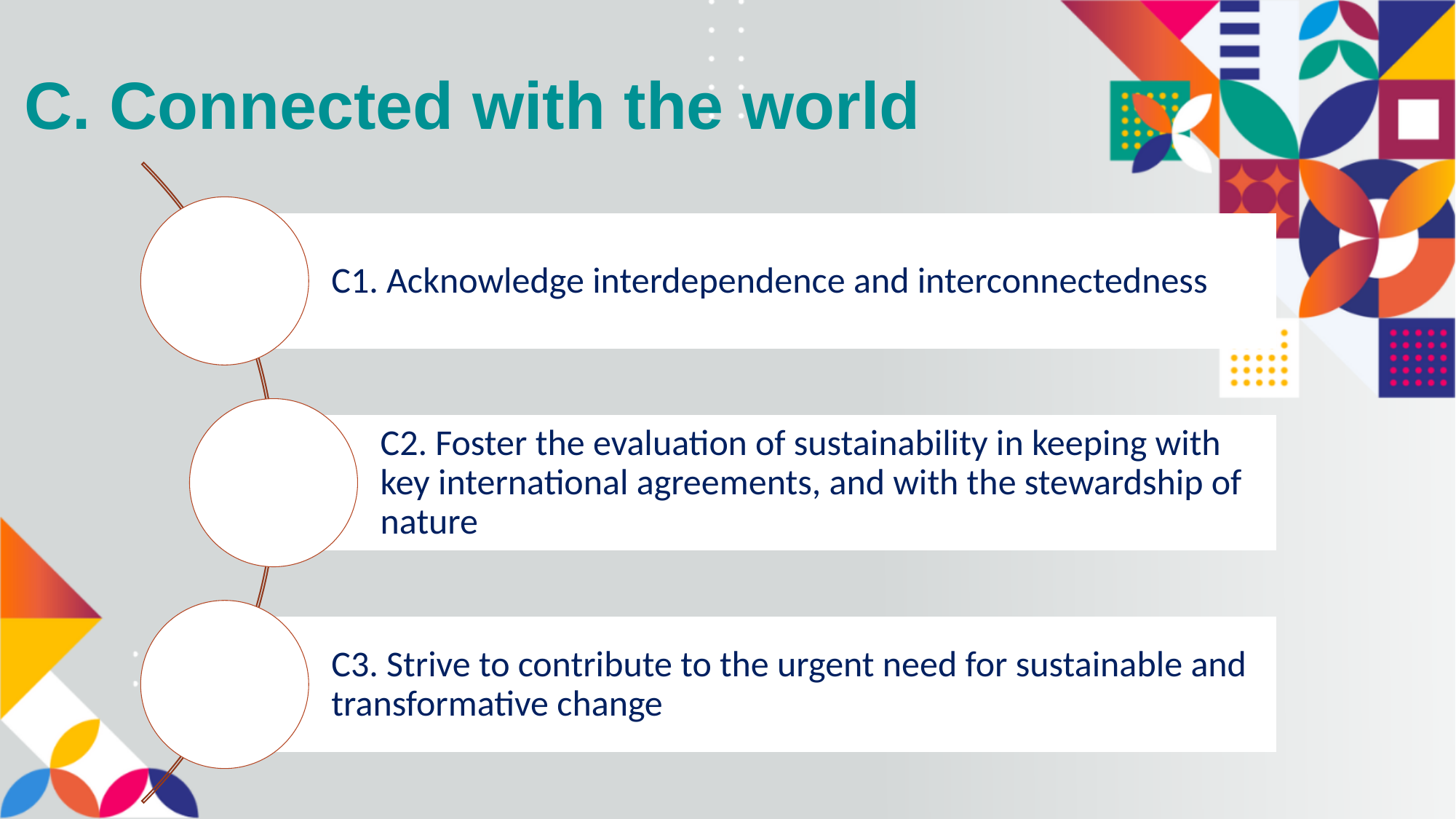

# C. Connected with the world
C1. Acknowledge interdependence and interconnectedness
C2. Foster the evaluation of sustainability in keeping with key international agreements, and with the stewardship of nature
C3. Strive to contribute to the urgent need for sustainable and transformative change